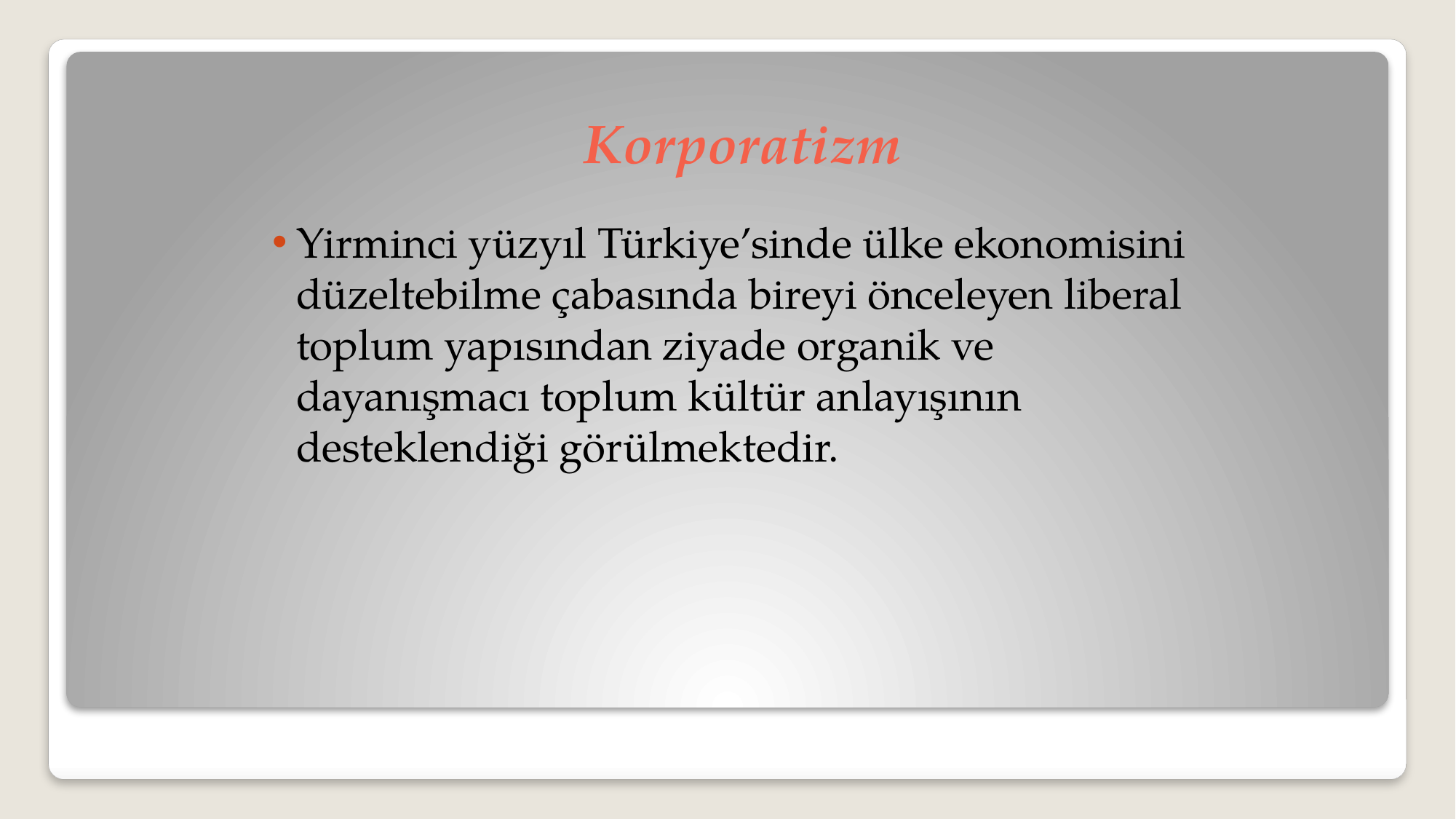

# Korporatizm
Yirminci yüzyıl Türkiye’sinde ülke ekonomisini düzeltebilme çabasında bireyi önceleyen liberal toplum yapısından ziyade organik ve dayanışmacı toplum kültür anlayışının desteklendiği görülmektedir.